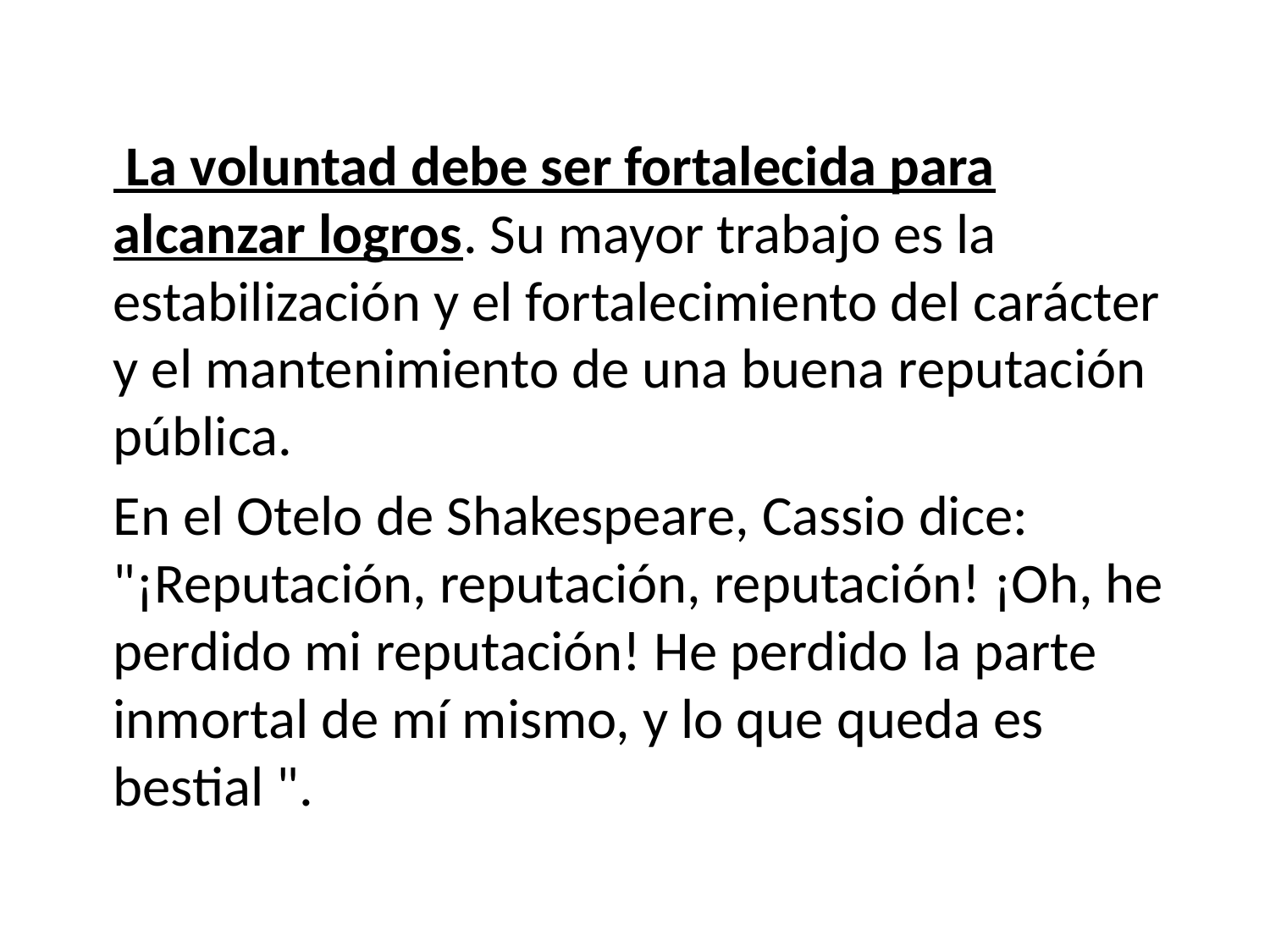

La voluntad debe ser fortalecida para alcanzar logros. Su mayor trabajo es la estabilización y el fortalecimiento del carácter y el mantenimiento de una buena reputación pública.
	En el Otelo de Shakespeare, Cassio dice: "¡Reputación, reputación, reputación! ¡Oh, he perdido mi reputación! He perdido la parte inmortal de mí mismo, y lo que queda es bestial ".